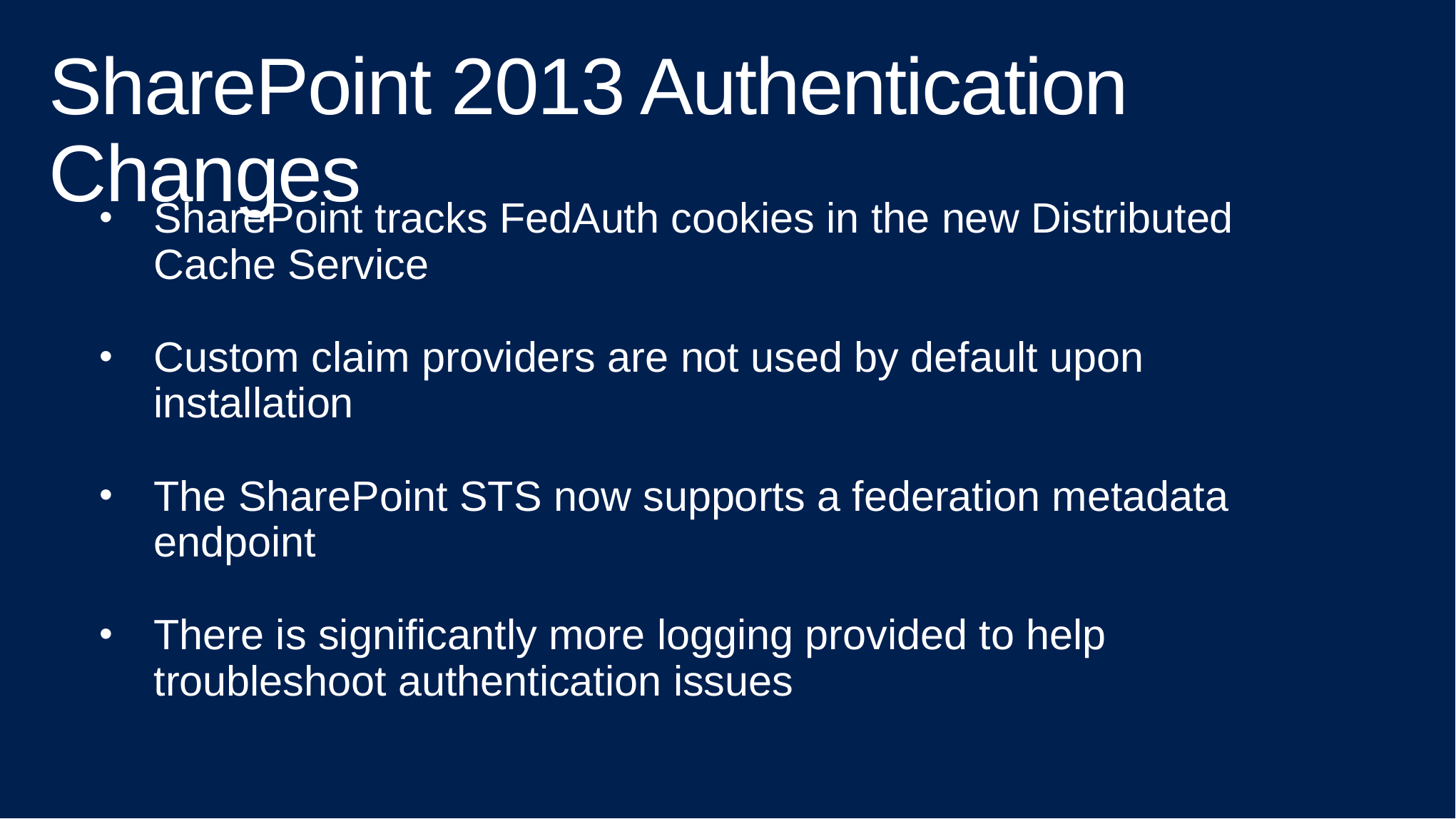

# SharePoint 2013 Authentication Changes
SharePoint tracks FedAuth cookies in the new Distributed Cache Service

Custom claim providers are not used by default upon installation

The SharePoint STS now supports a federation metadata endpoint

There is significantly more logging provided to help troubleshoot authentication issues